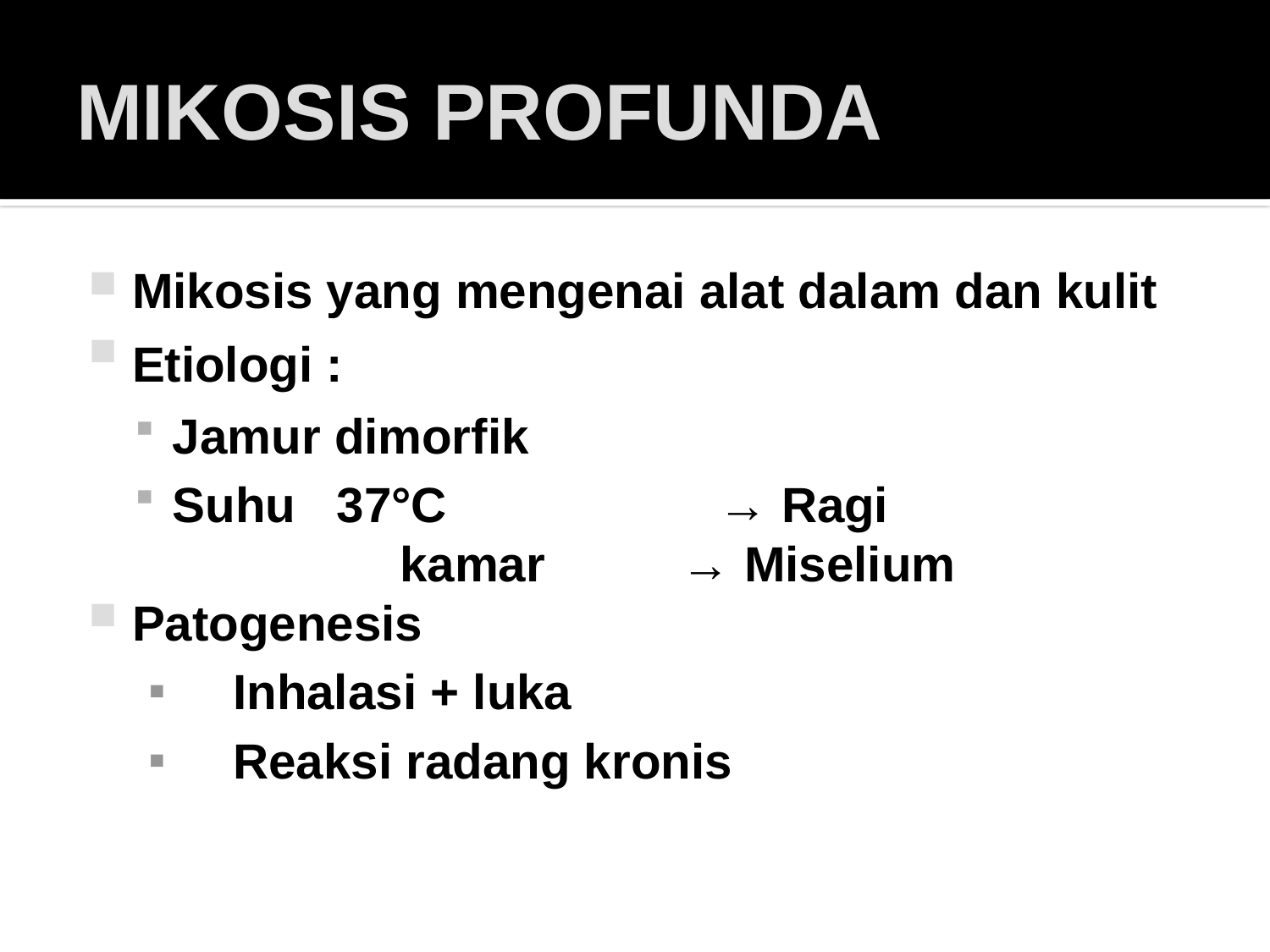

# MIKOSIS PROFUNDA
Mikosis yang mengenai alat dalam dan kulit
Etiologi :
Jamur dimorfik
Suhu   37°C	            → Ragi
			 kamar 	   → Miselium
Patogenesis
Inhalasi + luka
Reaksi radang kronis